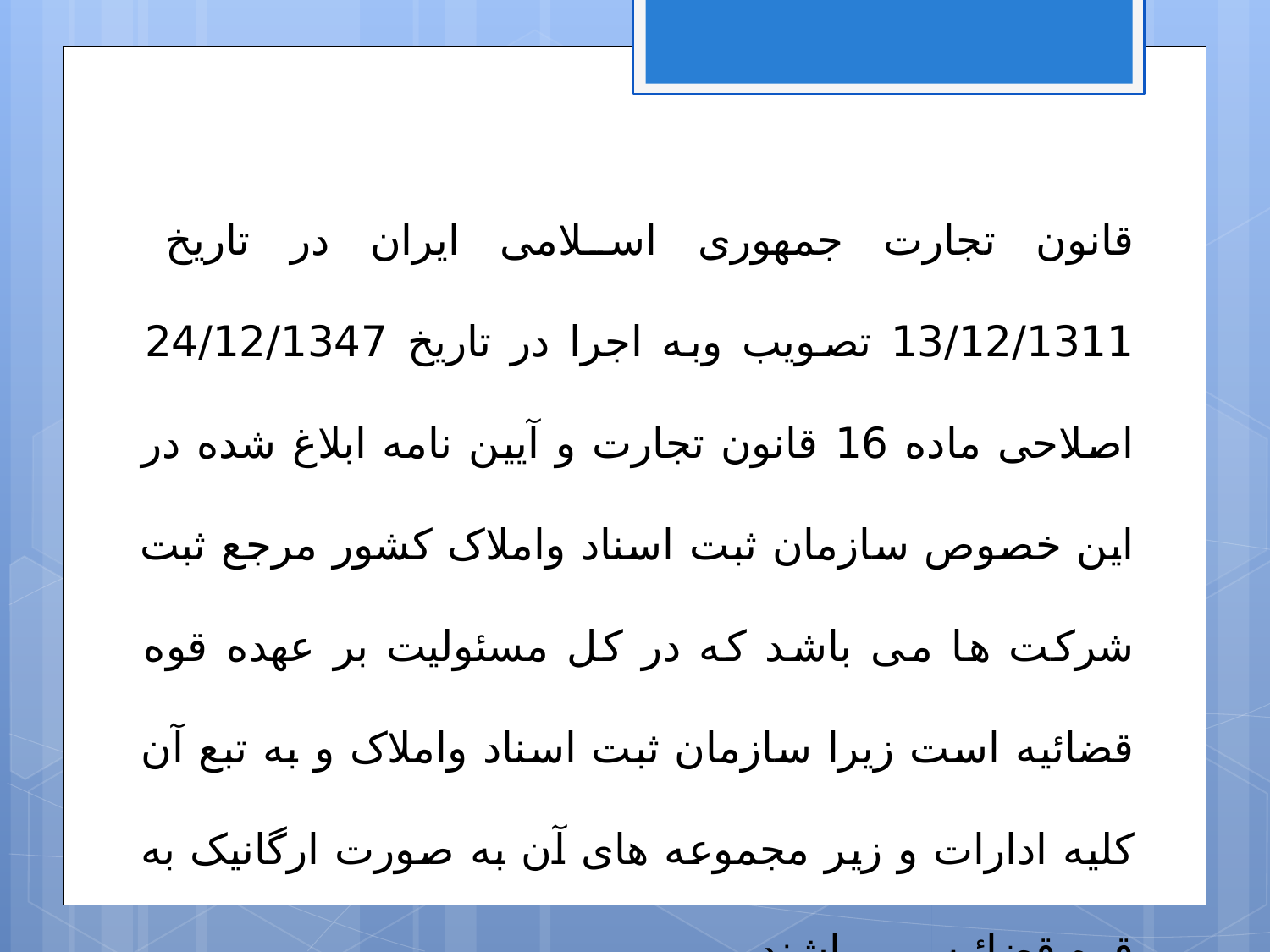

قانون تجارت جمهوری اسلامی ایران در تاریخ 13/12/1311 تصویب وبه اجرا در تاریخ 24/12/1347 اصلاحی ماده 16 قانون تجارت و آیین نامه ابلاغ شده در این خصوص سازمان ثبت اسناد واملاک کشور مرجع ثبت شرکت ها می باشد که در کل مسئولیت بر عهده قوه قضائیه است زیرا سازمان ثبت اسناد واملاک و به تبع آن کلیه ادارات و زیر مجموعه های آن به صورت ارگانیک به قوه قضائیه می باشند.